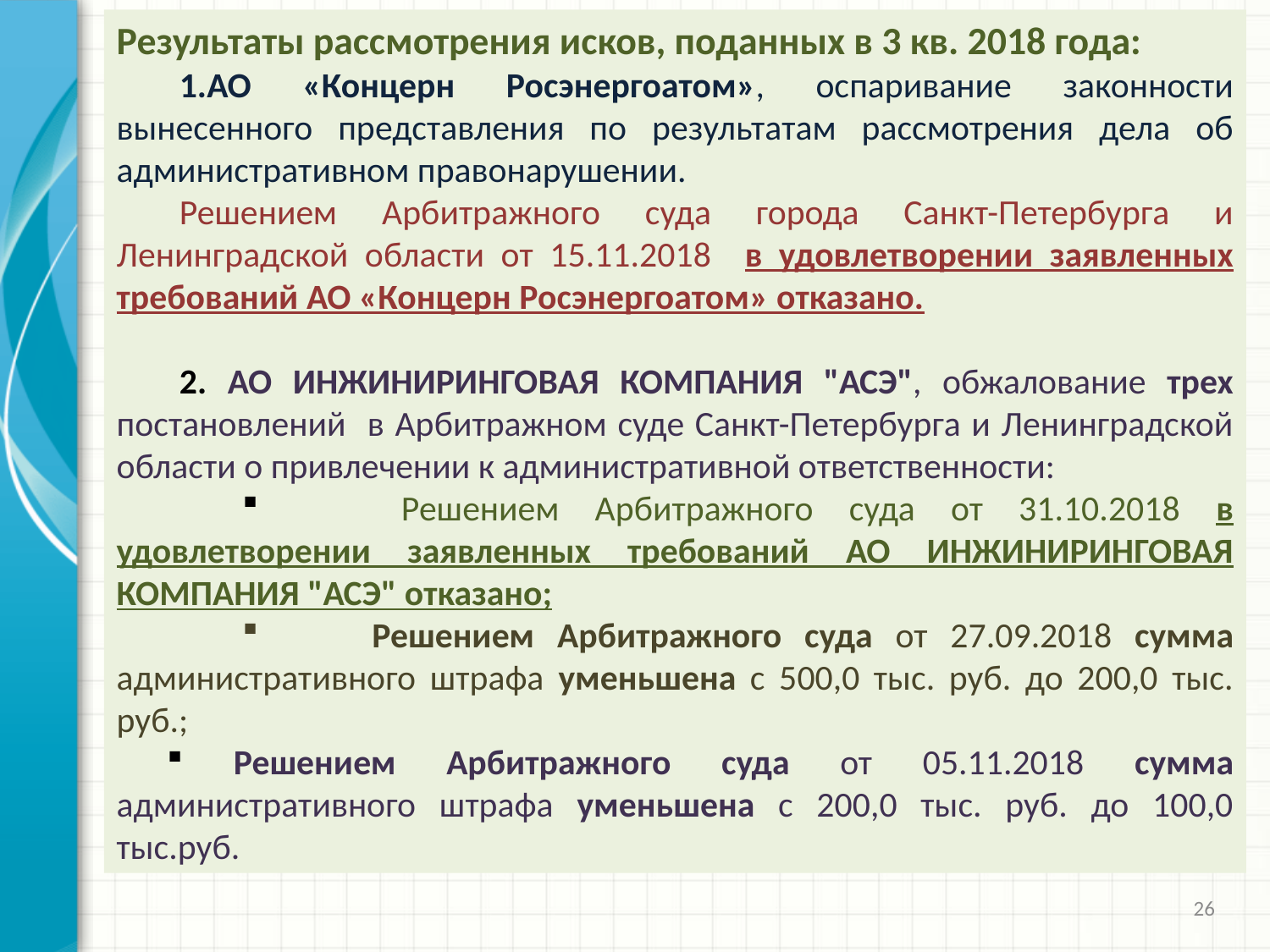

Результаты рассмотрения исков, поданных в 3 кв. 2018 года:
АО «Концерн Росэнергоатом», оспаривание законности вынесенного представления по результатам рассмотрения дела об административном правонарушении.
Решением Арбитражного суда города Санкт-Петербурга и Ленинградской области от 15.11.2018  в удовлетворении заявленных требований АО «Концерн Росэнергоатом» отказано.

2. АО ИНЖИНИРИНГОВАЯ КОМПАНИЯ "АСЭ", обжалование трех постановлений  в Арбитражном суде Санкт-Петербурга и Ленинградской области о привлечении к административной ответственности:
    Решением Арбитражного суда от 31.10.2018 в удовлетворении заявленных требований АО ИНЖИНИРИНГОВАЯ КОМПАНИЯ "АСЭ" отказано;
     Решением Арбитражного суда от 27.09.2018 сумма административного штрафа уменьшена с 500,0 тыс. руб. до 200,0 тыс. руб.;
 Решением Арбитражного суда от 05.11.2018 сумма административного штрафа уменьшена с 200,0 тыс. руб. до 100,0 тыс.руб.
26